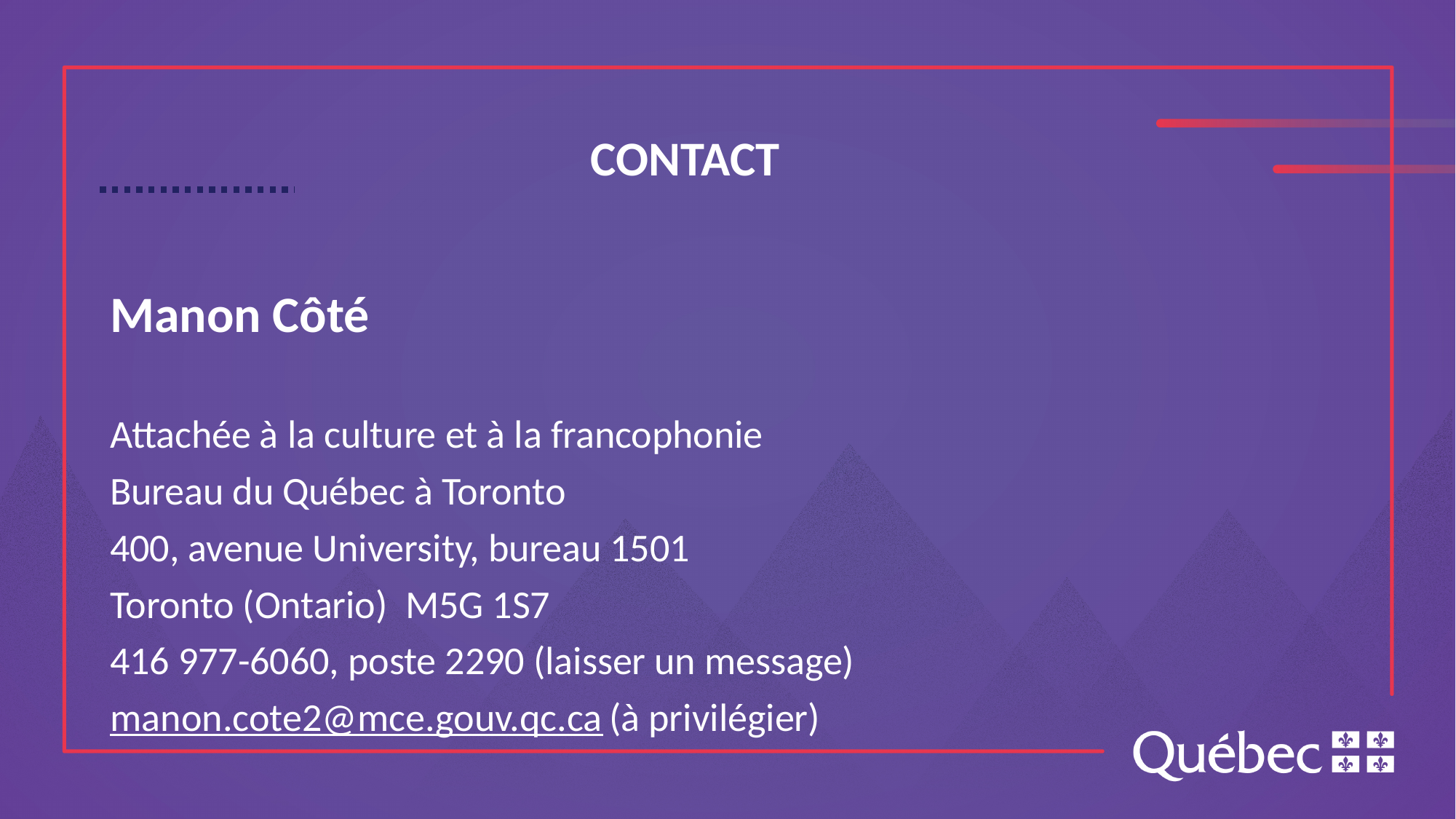

CONTACT

Manon Côté

Attachée à la culture et à la francophonie
Bureau du Québec à Toronto
400, avenue University, bureau 1501
Toronto (Ontario)  M5G 1S7
416 977-6060, poste 2290 (laisser un message)
manon.cote2@mce.gouv.qc.ca (à privilégier)